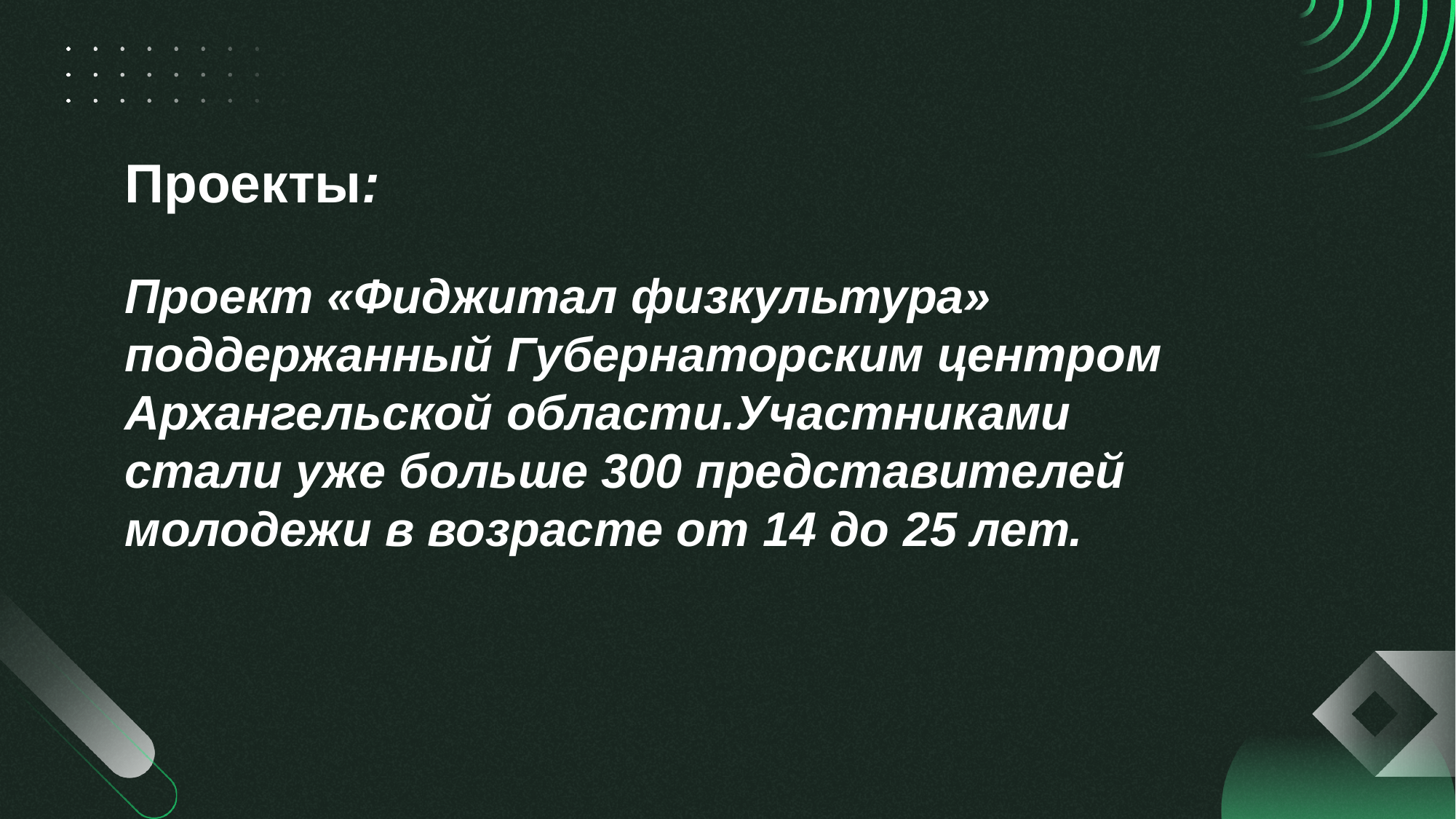

Проекты:
Проект «Фиджитал физкультура» поддержанный Губернаторским центром Архангельской области.Участниками стали уже больше 300 представителей молодежи в возрасте от 14 до 25 лет.